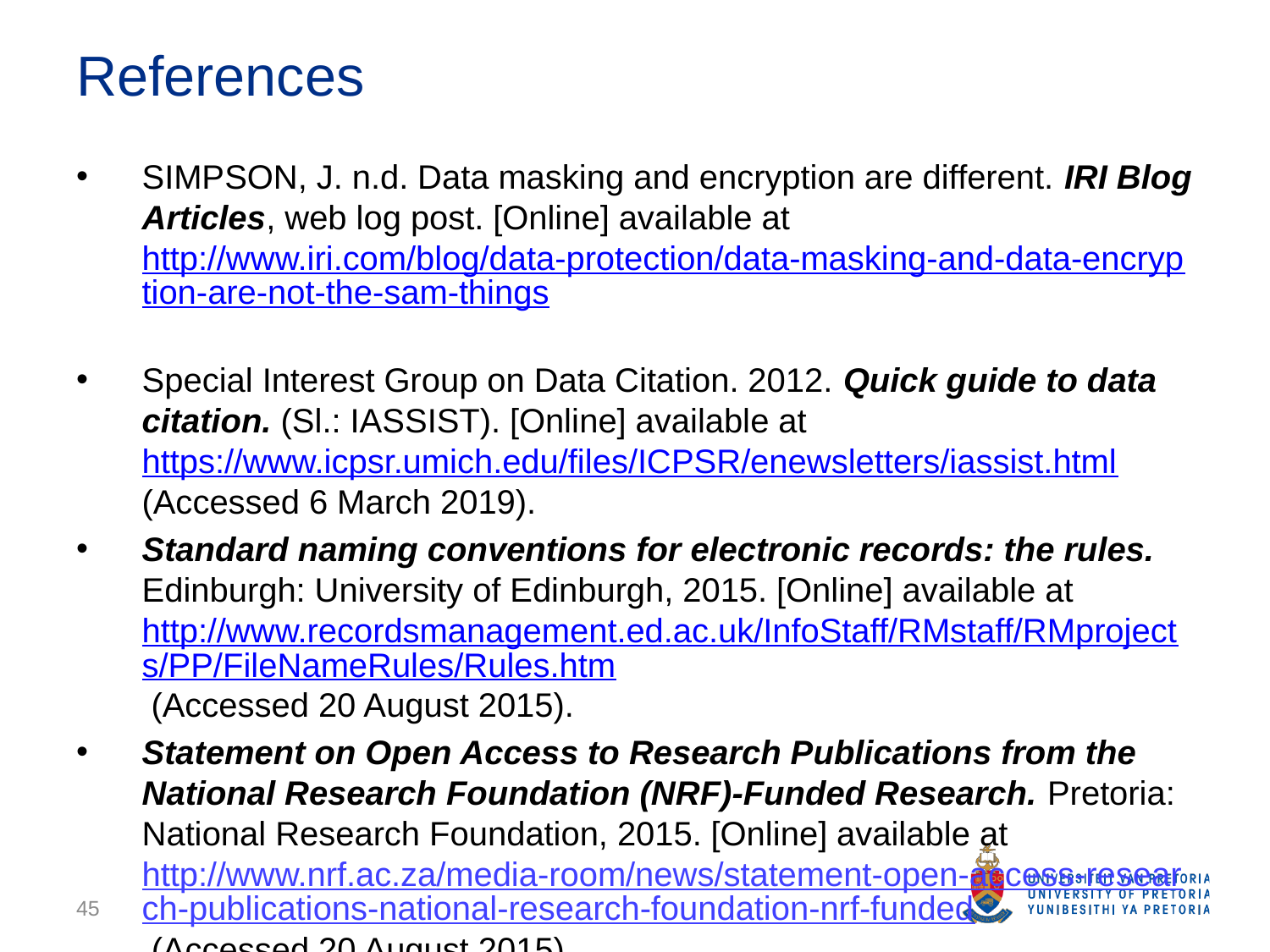

# References
SIMPSON, J. n.d. Data masking and encryption are different. IRI Blog Articles, web log post. [Online] available at http://www.iri.com/blog/data-protection/data-masking-and-data-encryption-are-not-the-sam-things
Special Interest Group on Data Citation. 2012. Quick guide to data citation. (Sl.: IASSIST). [Online] available at https://www.icpsr.umich.edu/files/ICPSR/enewsletters/iassist.html (Accessed 6 March 2019).
Standard naming conventions for electronic records: the rules. Edinburgh: University of Edinburgh, 2015. [Online] available at http://www.recordsmanagement.ed.ac.uk/InfoStaff/RMstaff/RMprojects/PP/FileNameRules/Rules.htm (Accessed 20 August 2015).
Statement on Open Access to Research Publications from the National Research Foundation (NRF)-Funded Research. Pretoria: National Research Foundation, 2015. [Online] available at http://www.nrf.ac.za/media-room/news/statement-open-access-research-publications-national-research-foundation-nrf-funded (Accessed 20 August 2015).
45